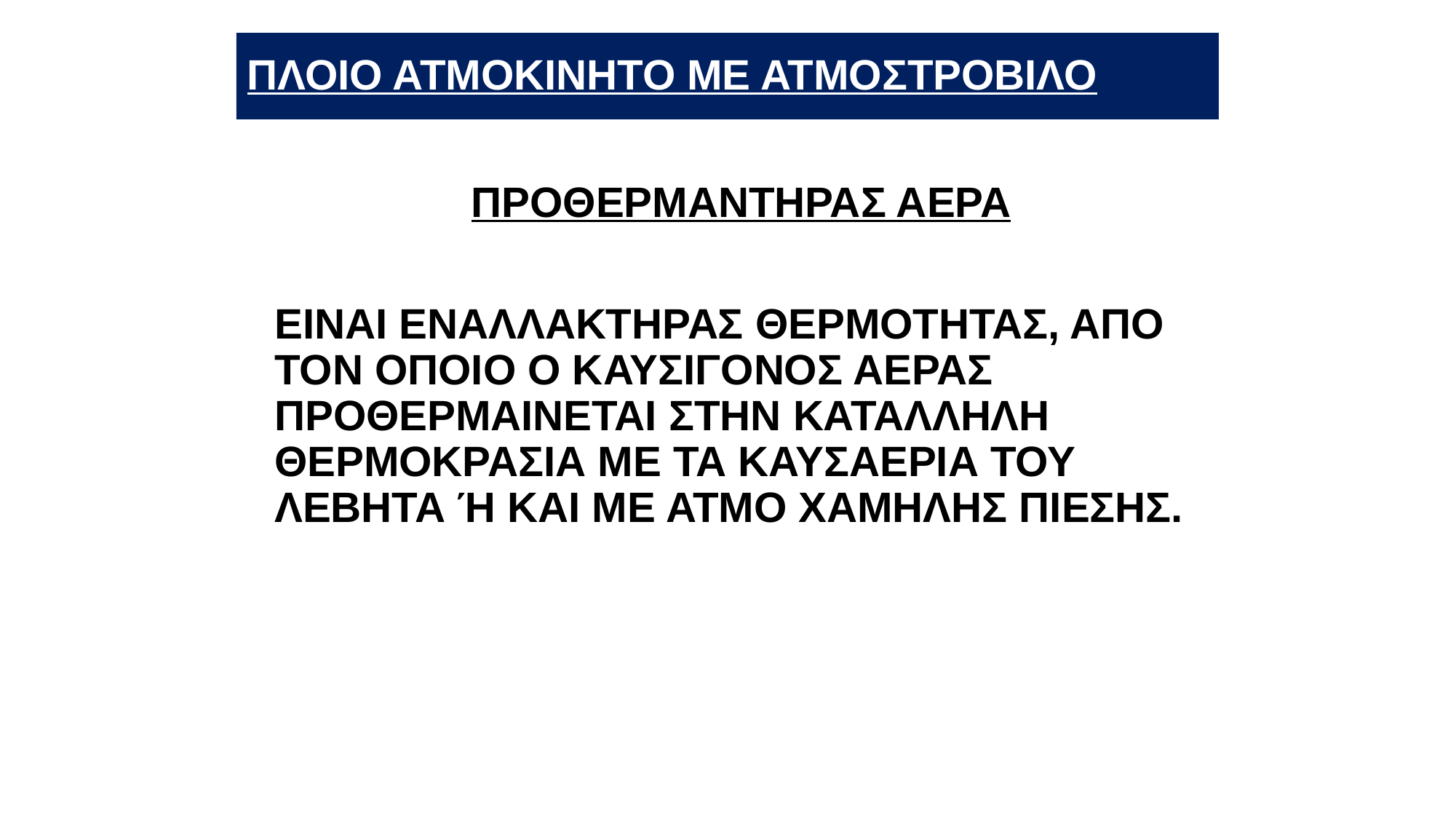

# ΠΛΟΙΟ ΑΤΜΟΚΙΝΗΤΟ ΜΕ ΑΤΜΟΣΤΡΟΒΙΛΟ

ΠΡΟΘΕΡΜΑΝΤΗΡΑΣ ΑΕΡΑ

ΕΙΝΑΙ ΕΝΑΛΛΑΚΤΗΡΑΣ ΘΕΡΜΟΤΗΤΑΣ, ΑΠΟ ΤΟΝ ΟΠΟΙΟ Ο ΚΑΥΣΙΓΟΝΟΣ ΑΕΡΑΣ ΠΡΟΘΕΡΜΑΙΝΕΤΑΙ ΣΤΗΝ ΚΑΤΑΛΛΗΛΗ ΘΕΡΜΟΚΡΑΣΙΑ ΜΕ ΤΑ ΚΑΥΣΑΕΡΙΑ ΤΟΥ ΛΕΒΗΤΑ Ή ΚΑΙ ΜΕ ΑΤΜΟ ΧΑΜΗΛΗΣ ΠΙΕΣΗΣ.